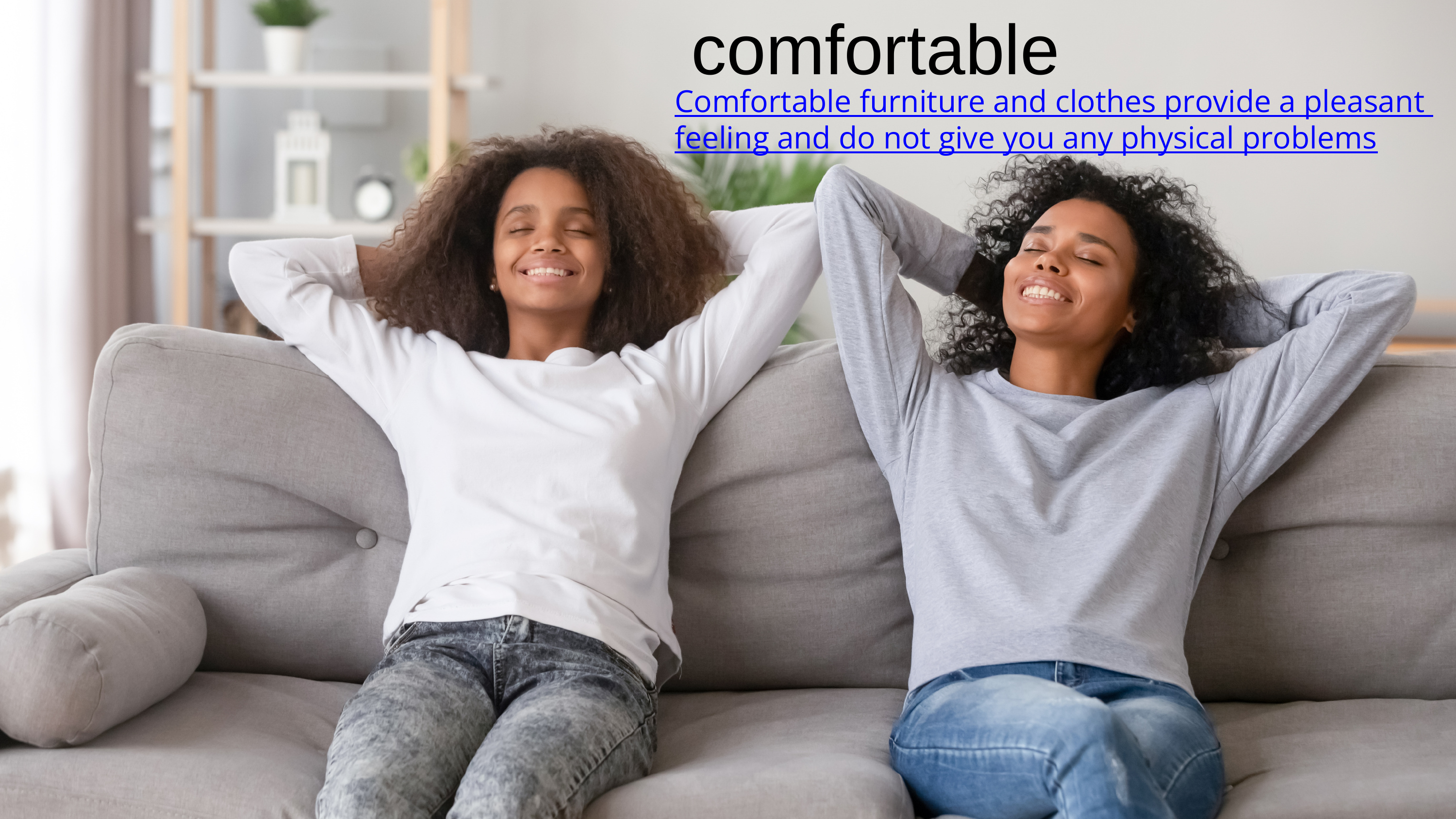

comfortable
Comfortable furniture and clothes provide a pleasant
feeling and do not give you any physical problems